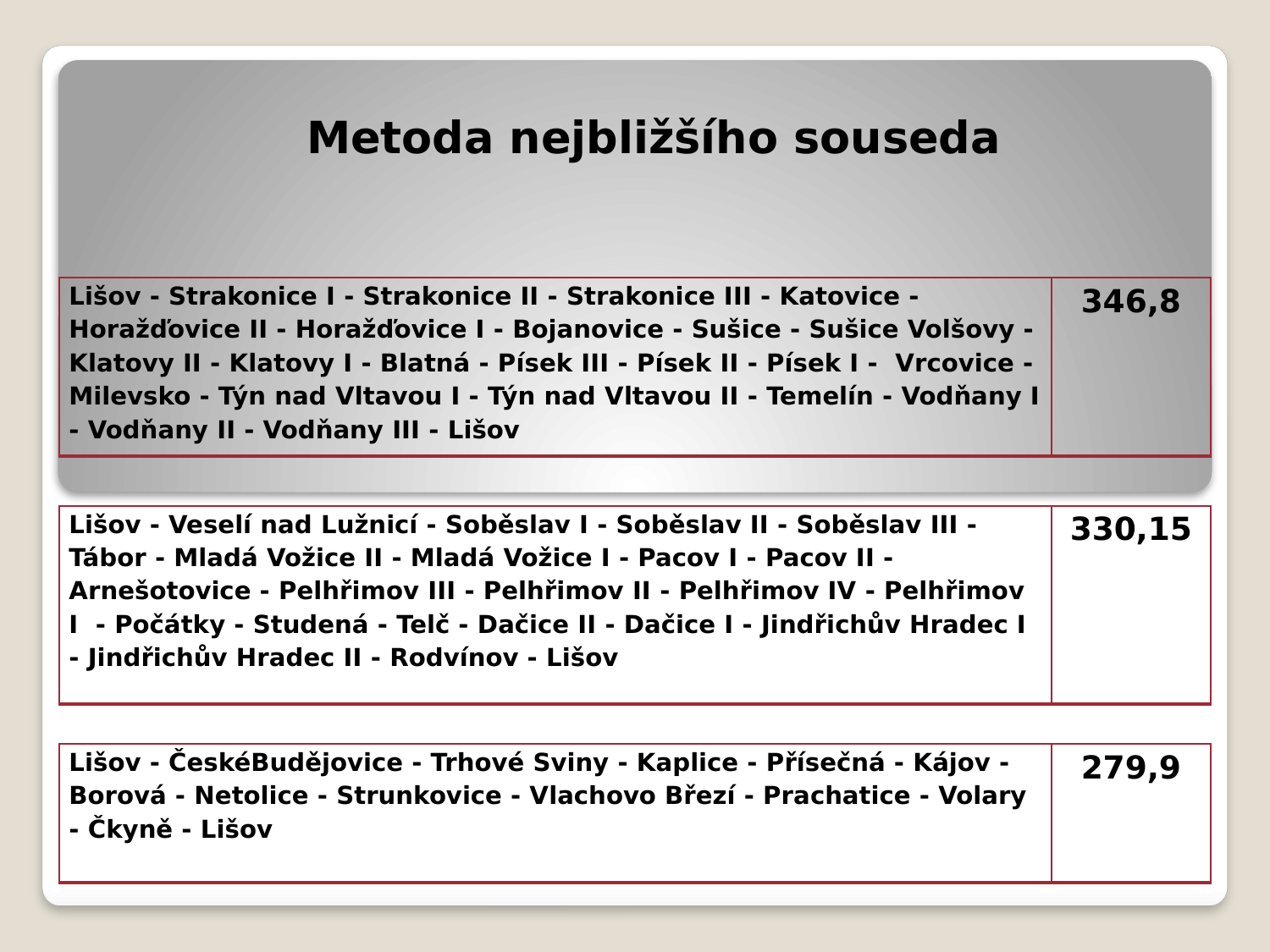

# Metoda nejbližšího souseda
| Lišov - Strakonice I - Strakonice II - Strakonice III - Katovice - Horažďovice II - Horažďovice I - Bojanovice - Sušice - Sušice Volšovy - Klatovy II - Klatovy I - Blatná - Písek III - Písek II - Písek I - Vrcovice - Milevsko - Týn nad Vltavou I - Týn nad Vltavou II - Temelín - Vodňany I - Vodňany II - Vodňany III - Lišov | 346,8 |
| --- | --- |
| Lišov - Veselí nad Lužnicí - Soběslav I - Soběslav II - Soběslav III - Tábor - Mladá Vožice II - Mladá Vožice I - Pacov I - Pacov II - Arnešotovice - Pelhřimov III - Pelhřimov II - Pelhřimov IV - Pelhřimov I - Počátky - Studená - Telč - Dačice II - Dačice I - Jindřichův Hradec I - Jindřichův Hradec II - Rodvínov - Lišov | 330,15 |
| --- | --- |
| Lišov - ČeskéBudějovice - Trhové Sviny - Kaplice - Přísečná - Kájov - Borová - Netolice - Strunkovice - Vlachovo Březí - Prachatice - Volary - Čkyně - Lišov | 279,9 |
| --- | --- |